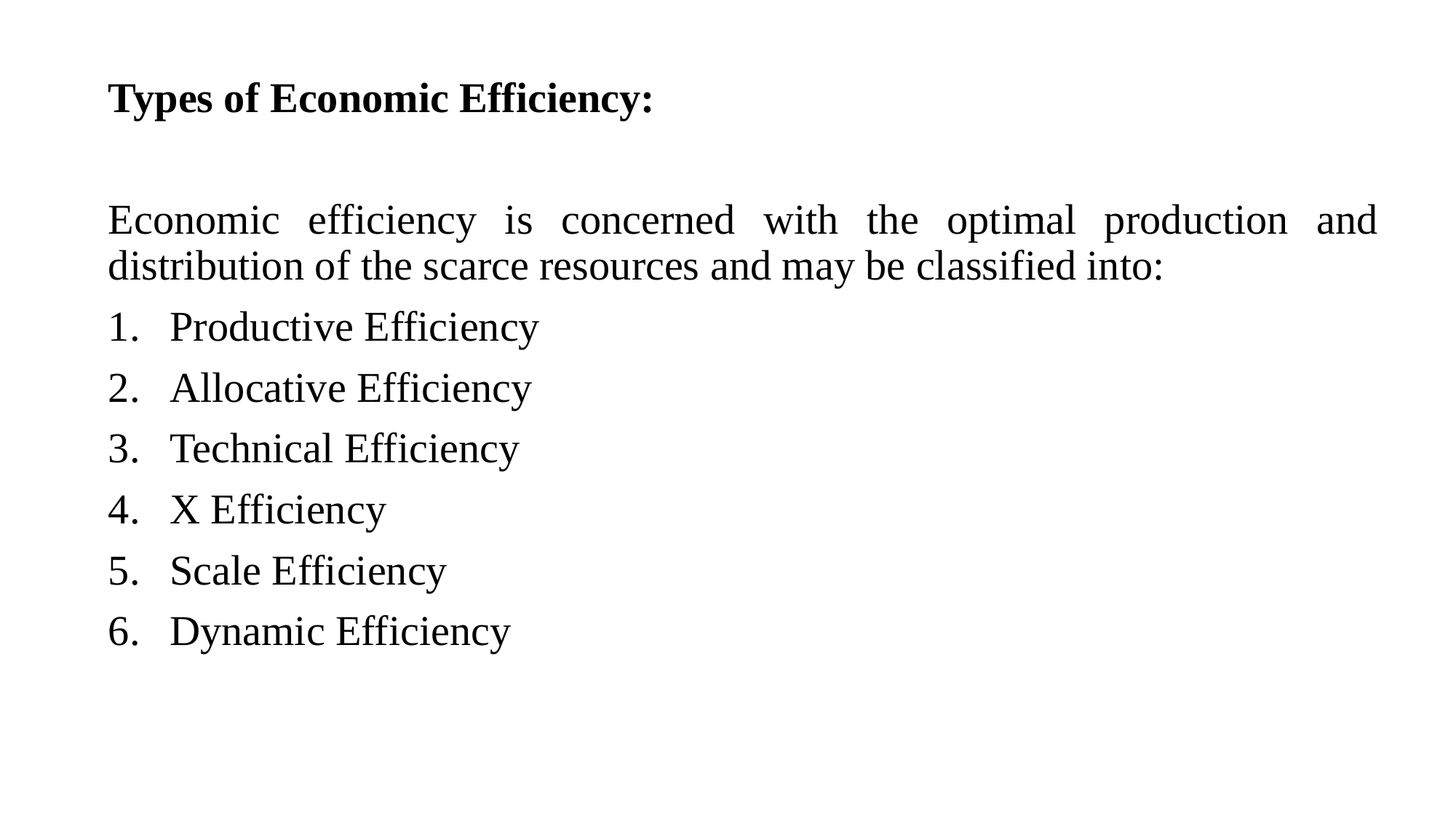

Types of Economic Efficiency:

Economic efficiency is concerned with the optimal production and distribution of the scarce resources and may be classified into:
Productive Efficiency
Allocative Efficiency
Technical Efficiency
X Efficiency
Scale Efficiency
Dynamic Efficiency